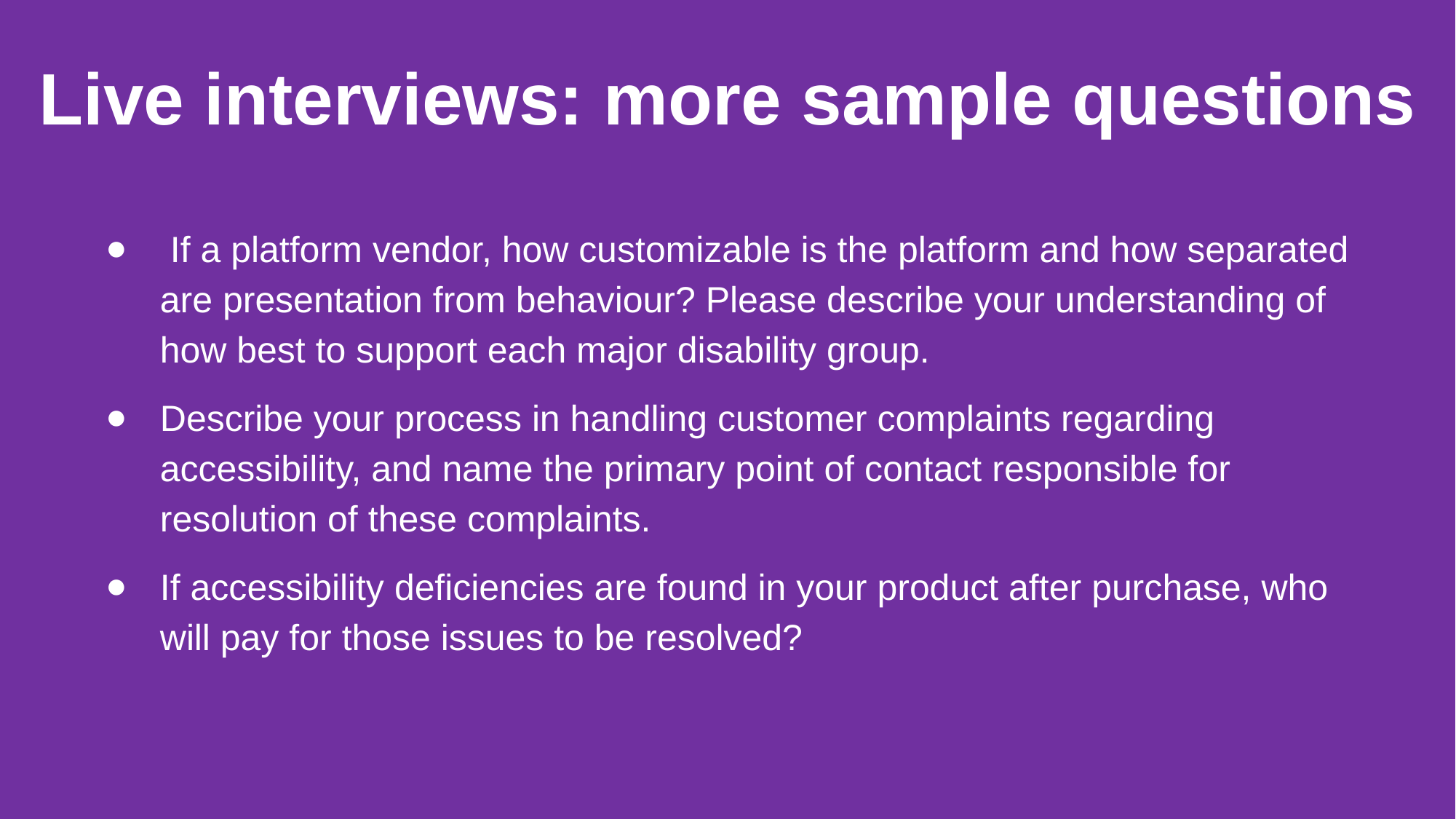

# Live interviews: more sample questions
 If a platform vendor, how customizable is the platform and how separated are presentation from behaviour? Please describe your understanding of how best to support each major disability group.
Describe your process in handling customer complaints regarding accessibility, and name the primary point of contact responsible for resolution of these complaints.
If accessibility deficiencies are found in your product after purchase, who will pay for those issues to be resolved?